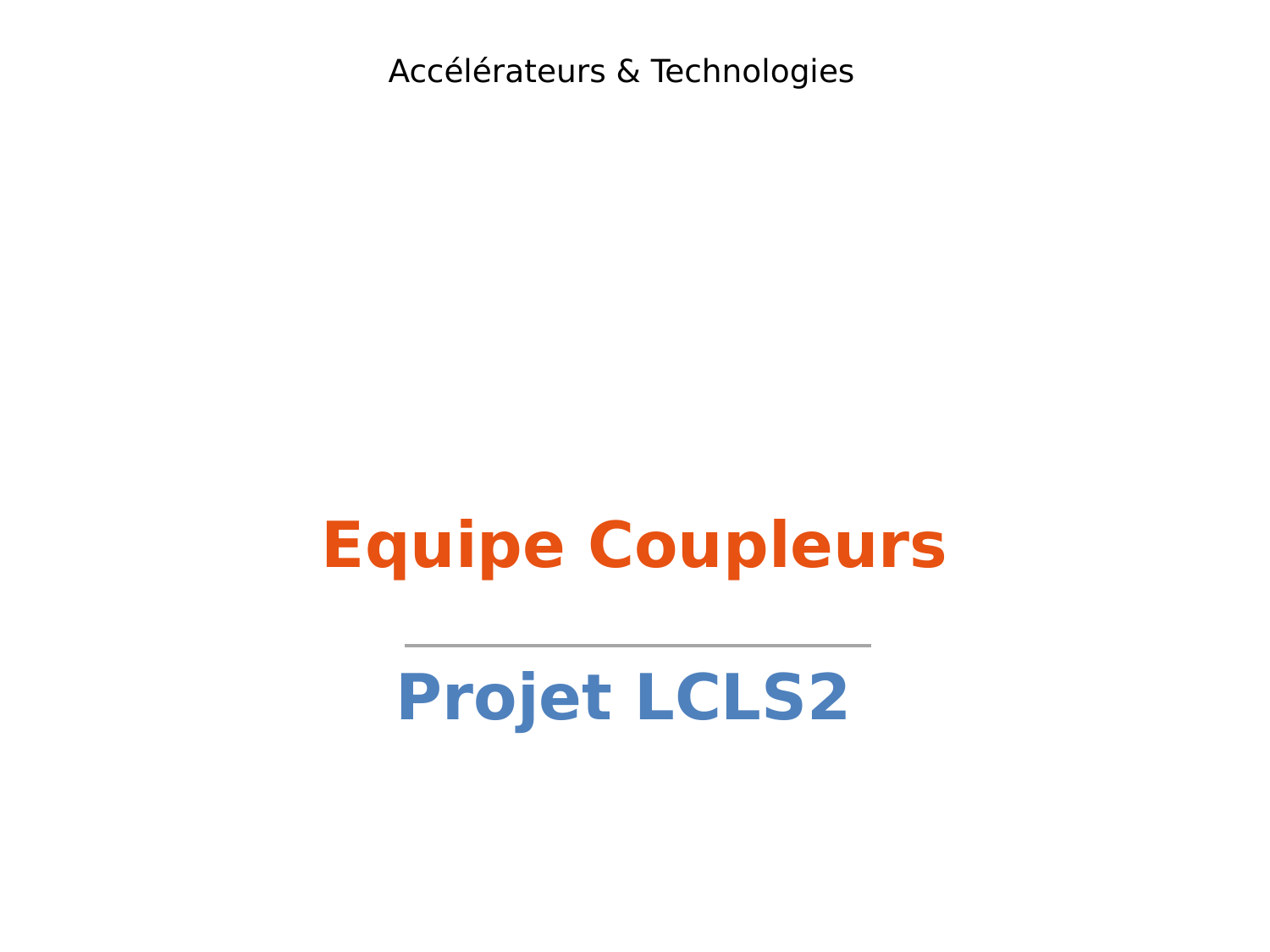

Accélérateurs & Technologies
# Equipe Coupleurs Projet LCLS2